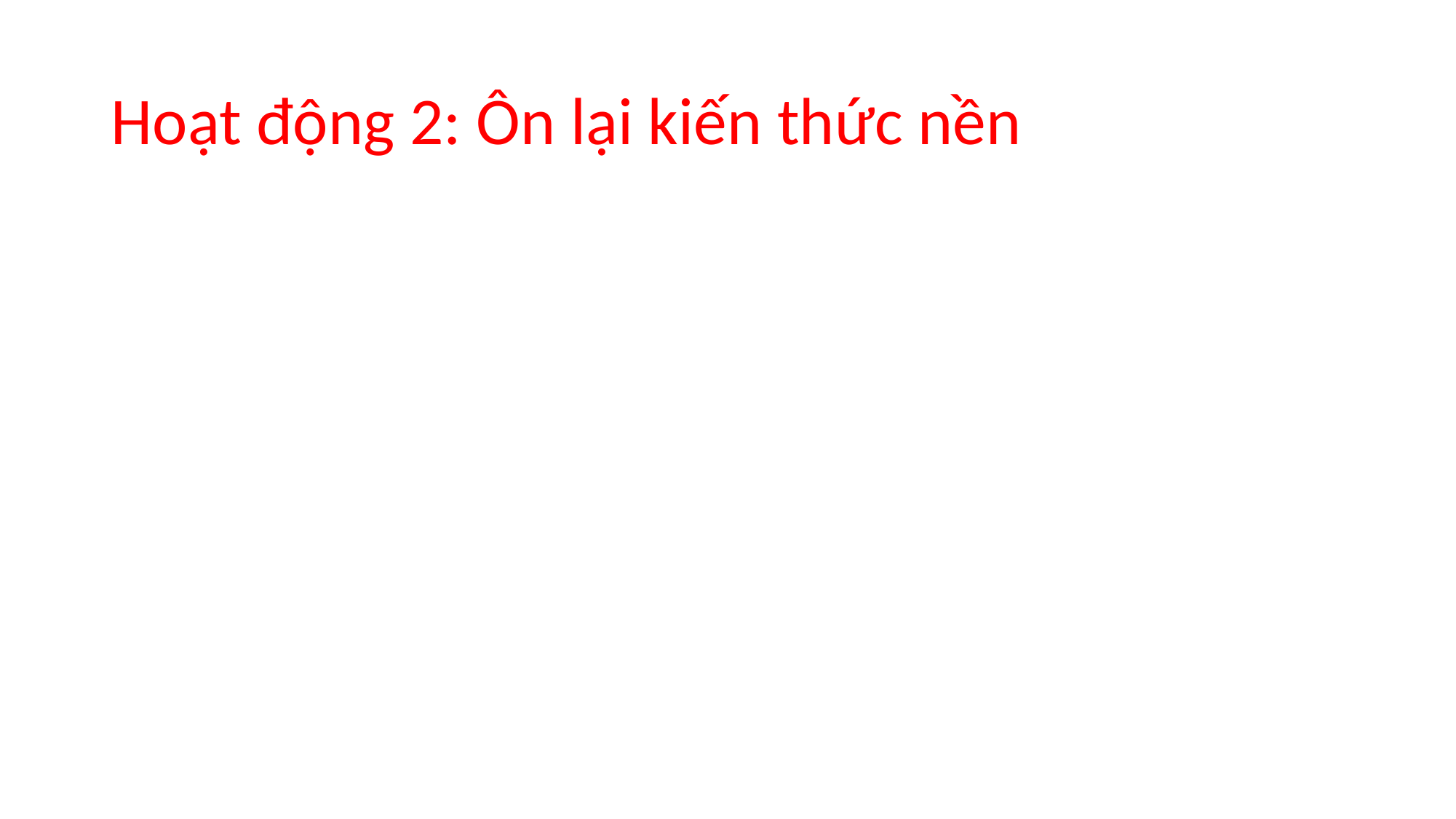

# Hoạt động 2: Ôn lại kiến thức nền